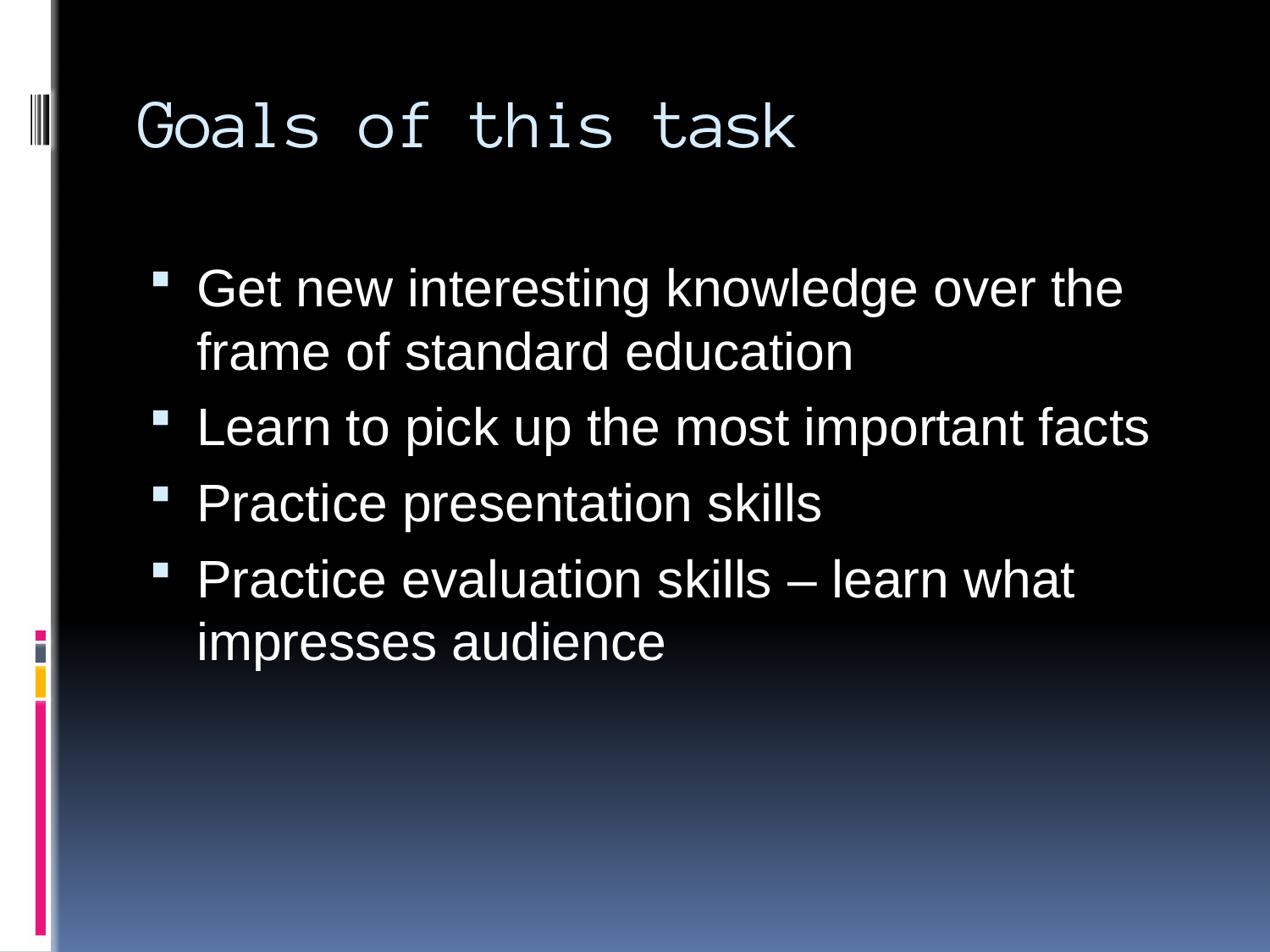

# Goals of this task
Get new interesting knowledge over the frame of standard education
Learn to pick up the most important facts
Practice presentation skills
Practice evaluation skills – learn what impresses audience